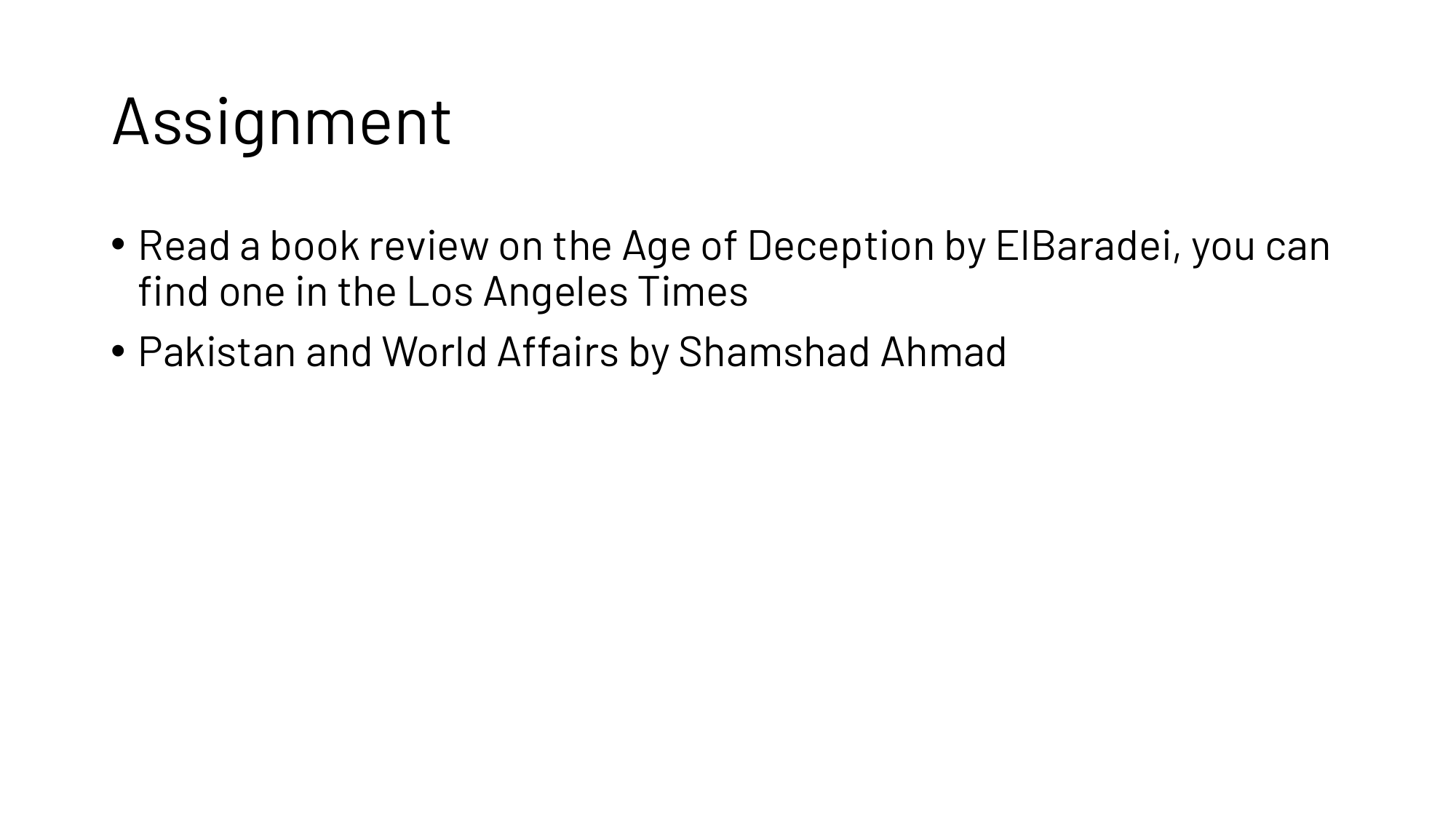

# Assignment
Read a book review on the Age of Deception by ElBaradei, you can find one in the Los Angeles Times
Pakistan and World Affairs by Shamshad Ahmad